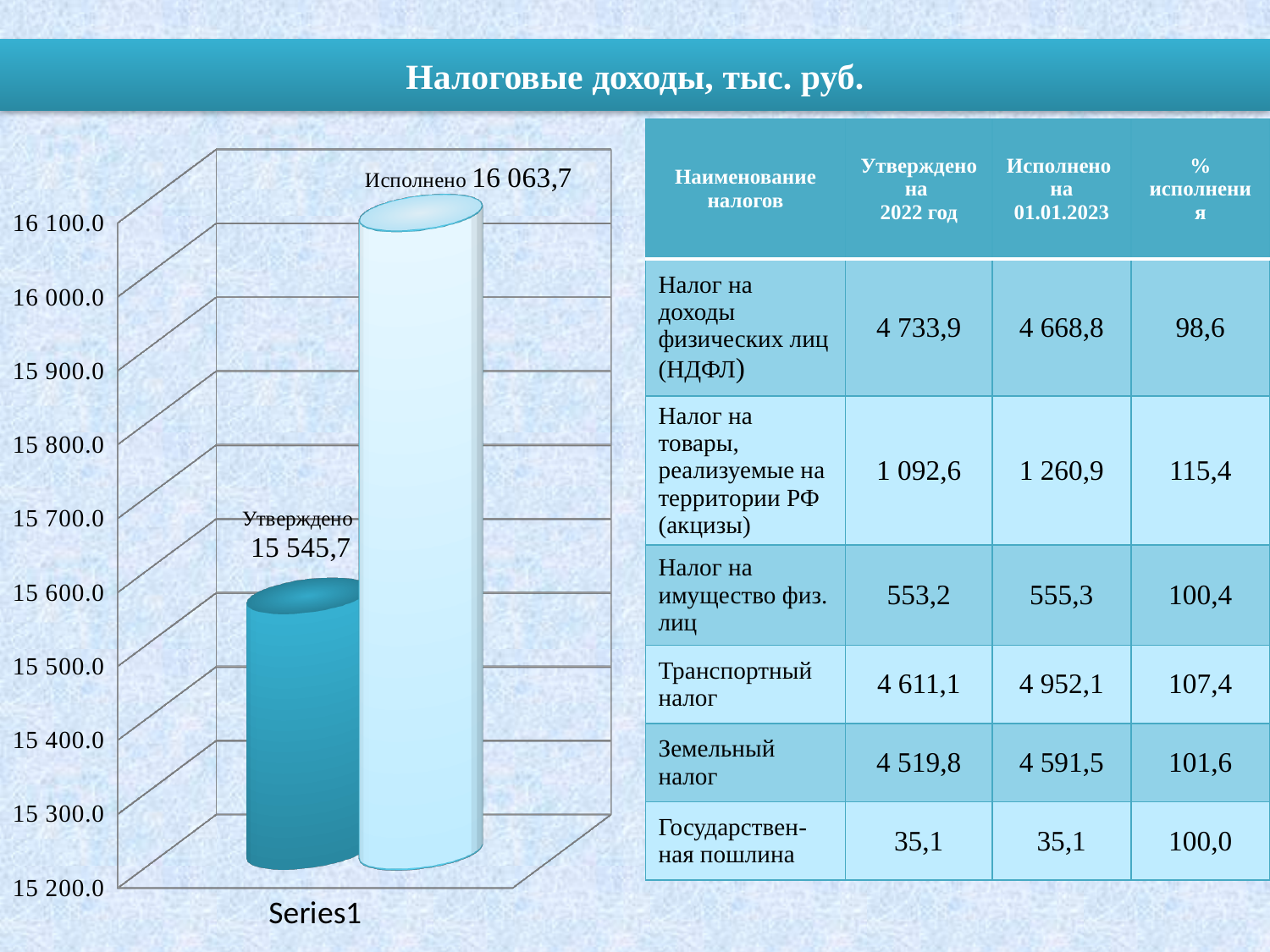

# Налоговые доходы, тыс. руб.
| Наименование налогов | Утверждено на 2022 год | Исполнено на 01.01.2023 | % исполнения |
| --- | --- | --- | --- |
| Налог на доходы физических лиц (НДФЛ) | 4 733,9 | 4 668,8 | 98,6 |
| Налог на товары, реализуемые на территории РФ (акцизы) | 1 092,6 | 1 260,9 | 115,4 |
| Налог на имущество физ. лиц | 553,2 | 555,3 | 100,4 |
| Транспортный налог | 4 611,1 | 4 952,1 | 107,4 |
| Земельный налог | 4 519,8 | 4 591,5 | 101,6 |
| Государствен-ная пошлина | 35,1 | 35,1 | 100,0 |

[unsupported chart]